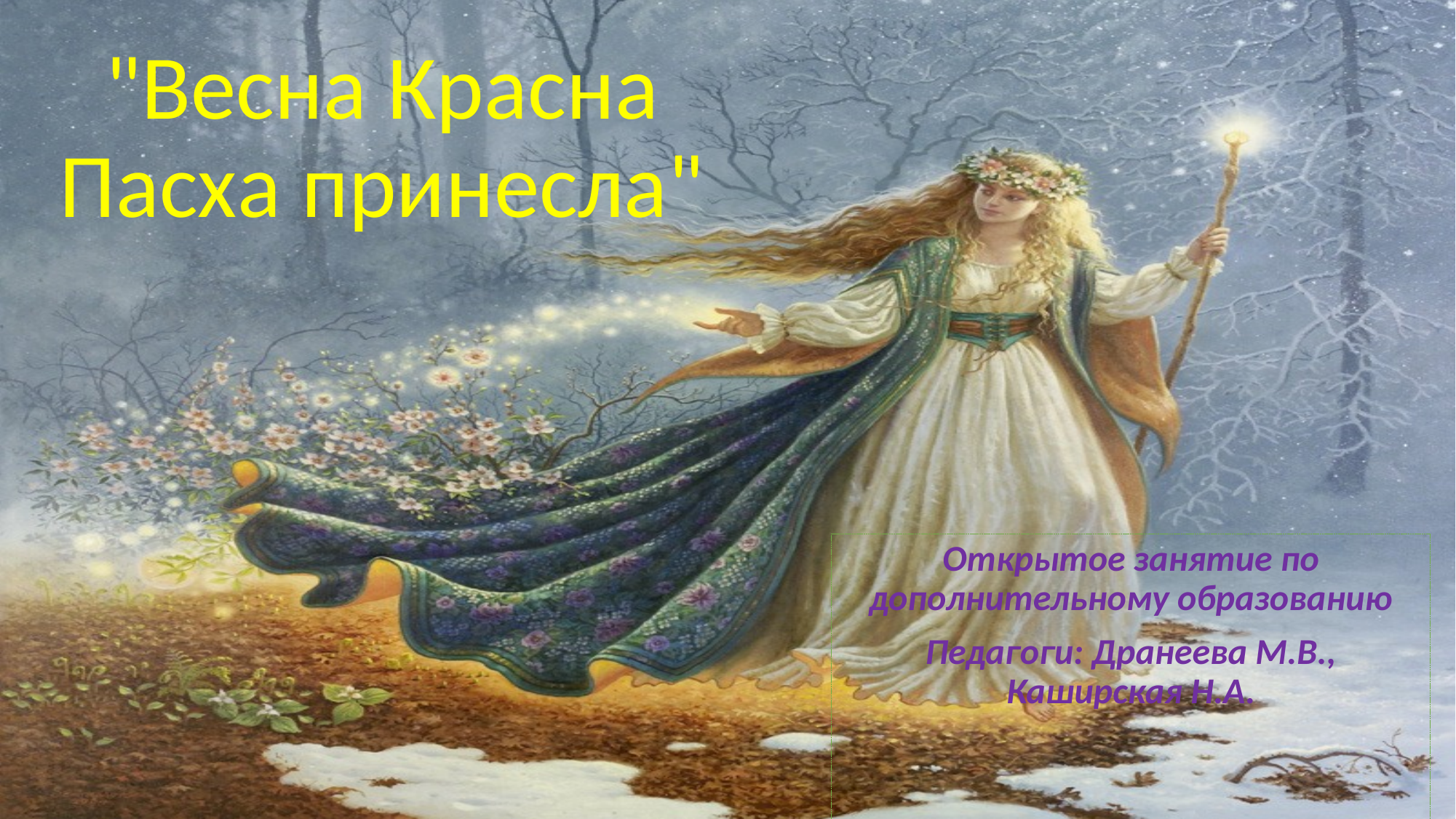

# "Весна Красна Пасха принесла"
Открытое занятие по дополнительному образованию
Педагоги: Дранеева М.В., Каширская Н.А.